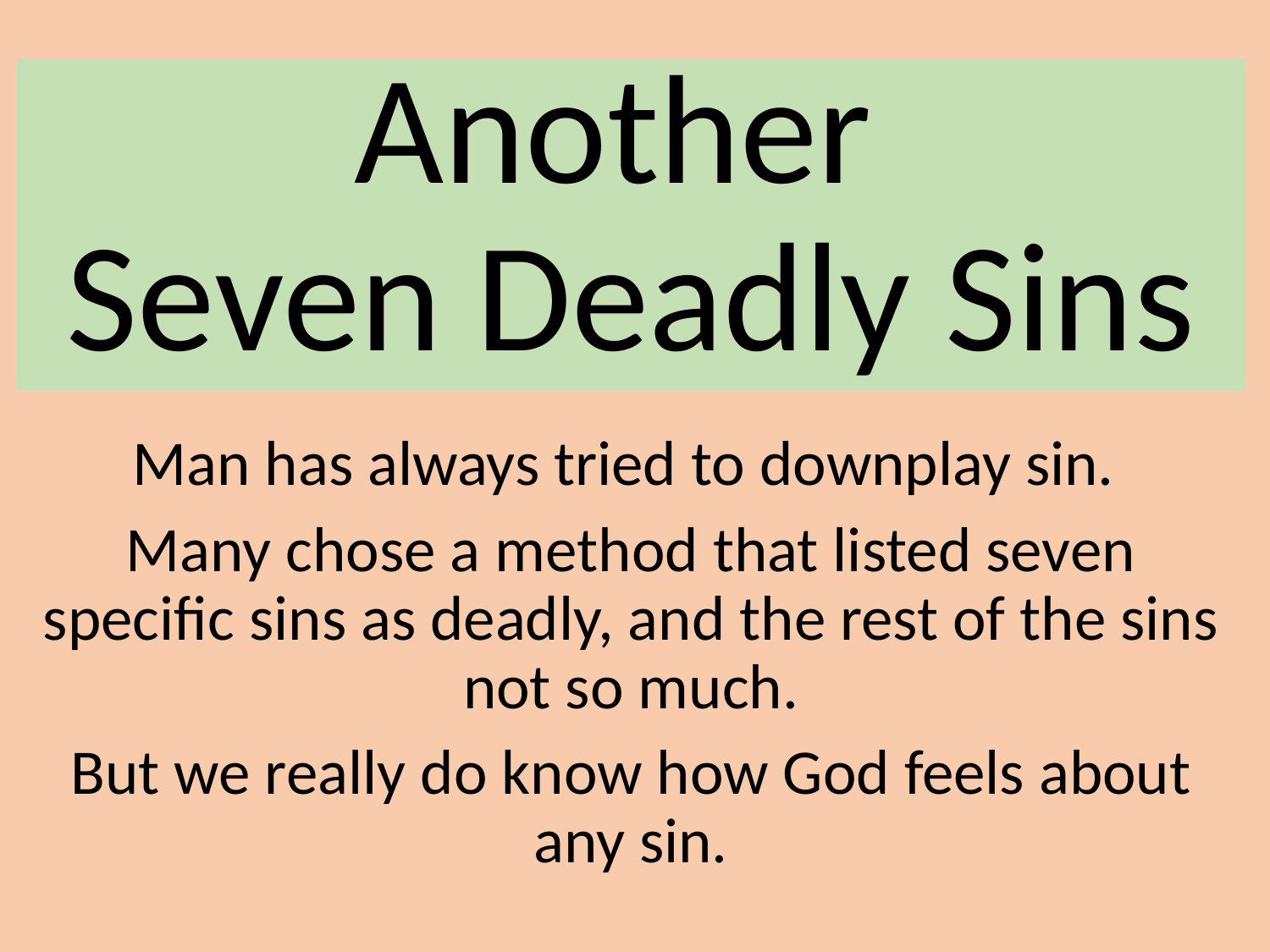

# Another Seven Deadly Sins
Man has always tried to downplay sin.
Many chose a method that listed seven specific sins as deadly, and the rest of the sins not so much.
But we really do know how God feels about any sin.